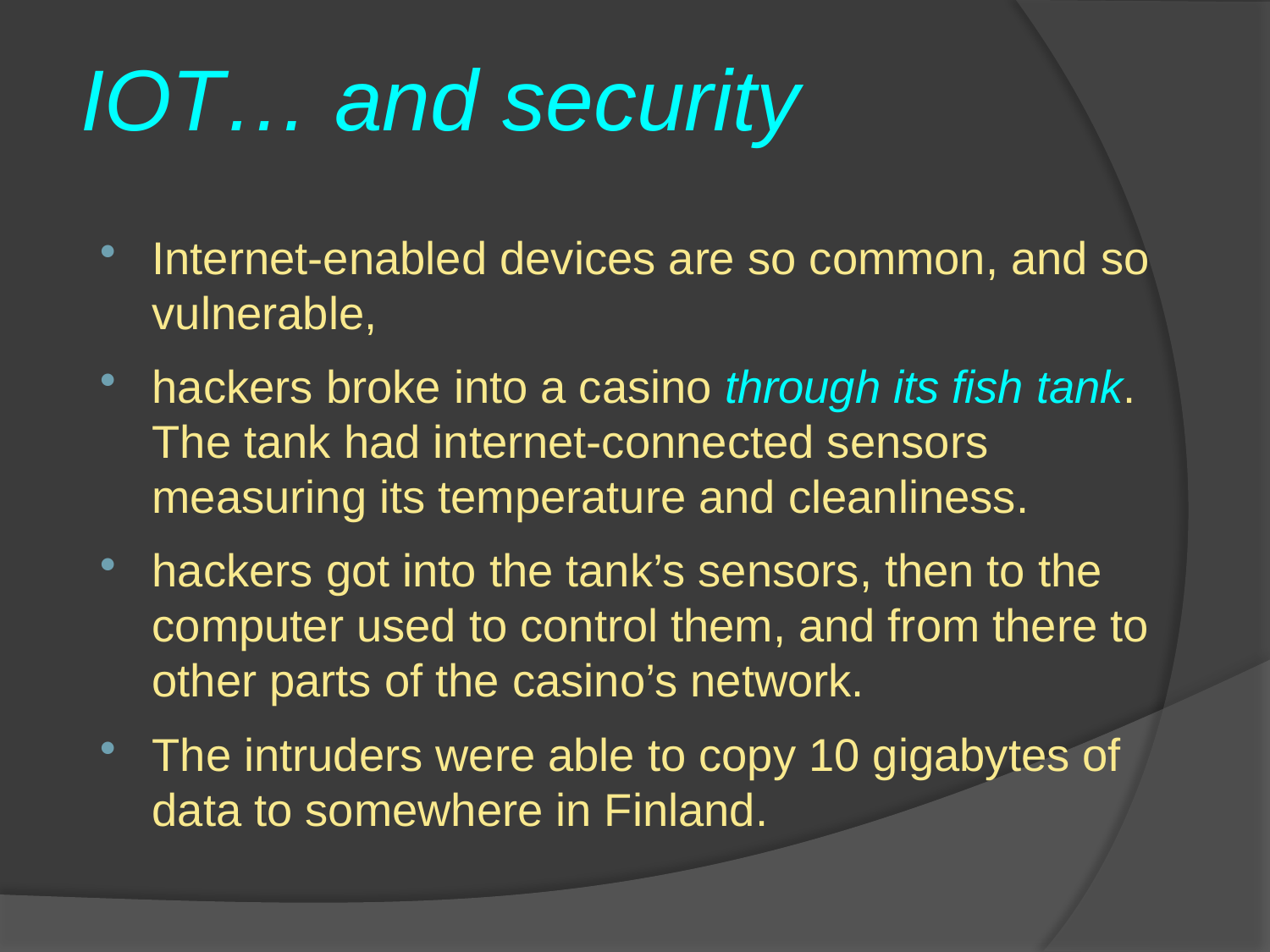

# IOT… and security
Internet-enabled devices are so common, and so vulnerable,
hackers broke into a casino through its fish tank. The tank had internet-connected sensors measuring its temperature and cleanliness.
hackers got into the tank’s sensors, then to the computer used to control them, and from there to other parts of the casino’s network.
The intruders were able to copy 10 gigabytes of data to somewhere in Finland.